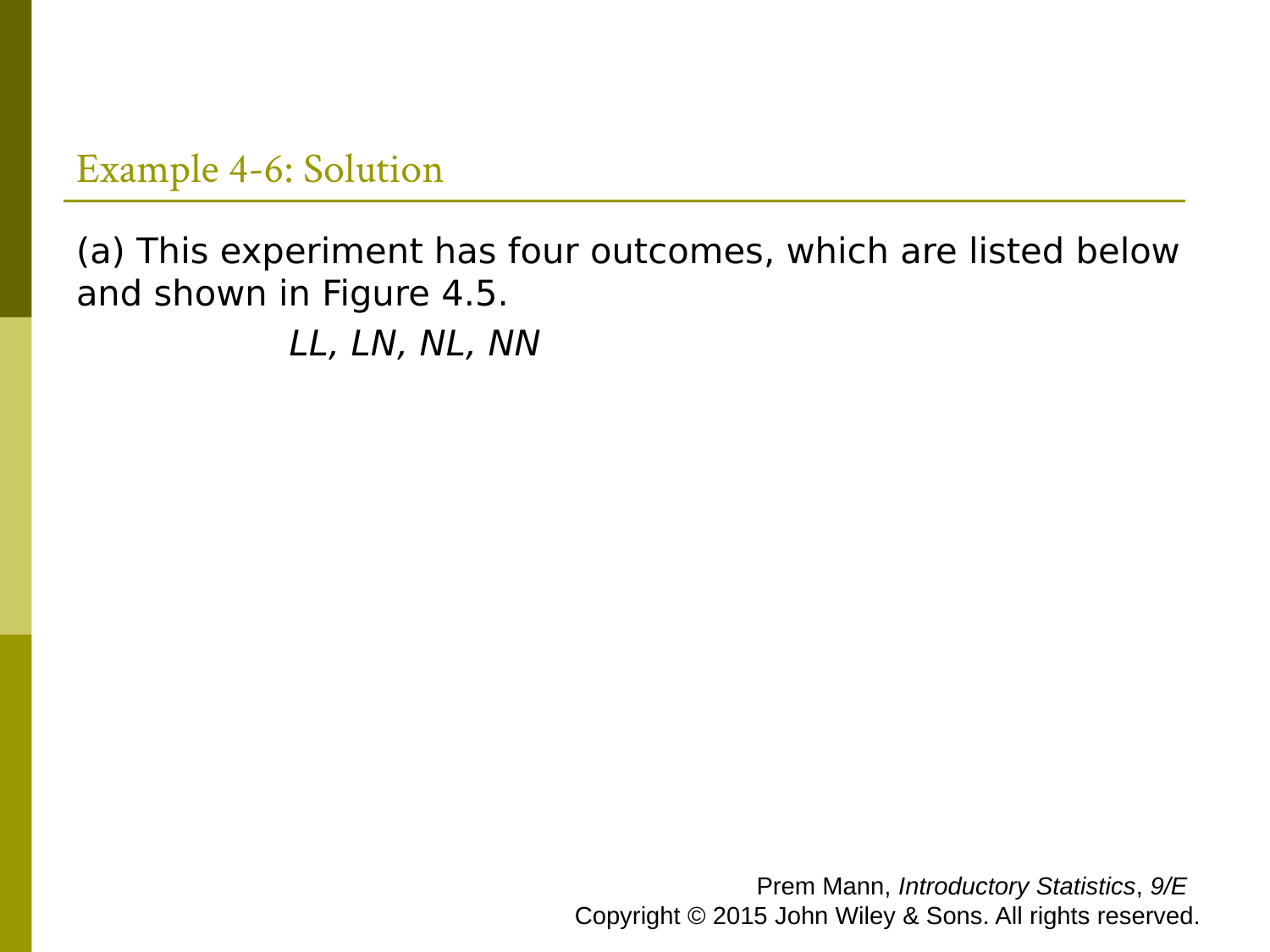

# Example 4-6: Solution
(a) This experiment has four outcomes, which are listed below and shown in Figure 4.5.
                   LL, LN, NL, NN

                          Prem Mann, Introductory Statistics, 9/E Copyright © 2015 John Wiley & Sons. All rights reserved.